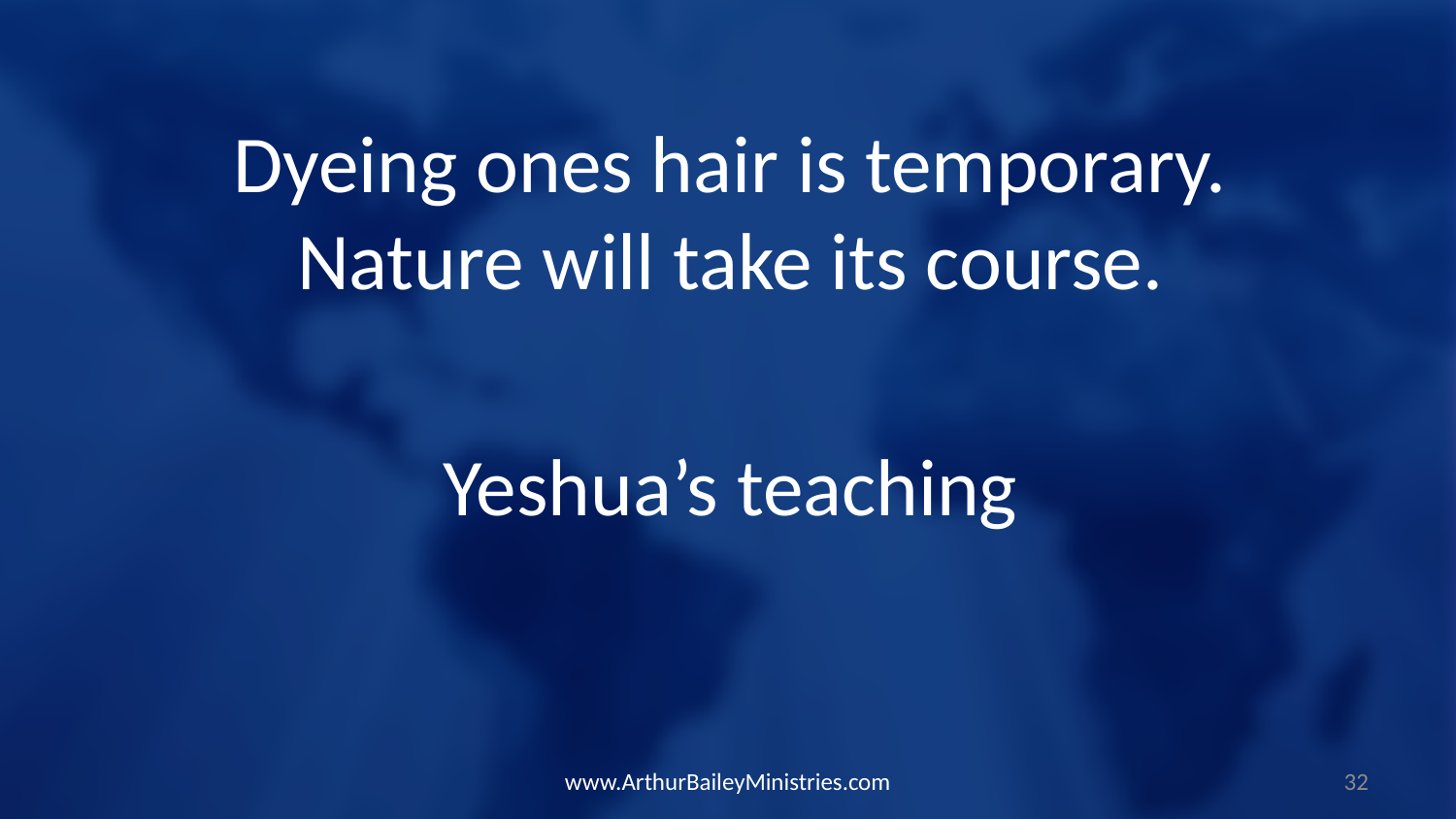

Dyeing ones hair is temporary. Nature will take its course.

Yeshua’s teaching

www.ArthurBaileyMinistries.com
32